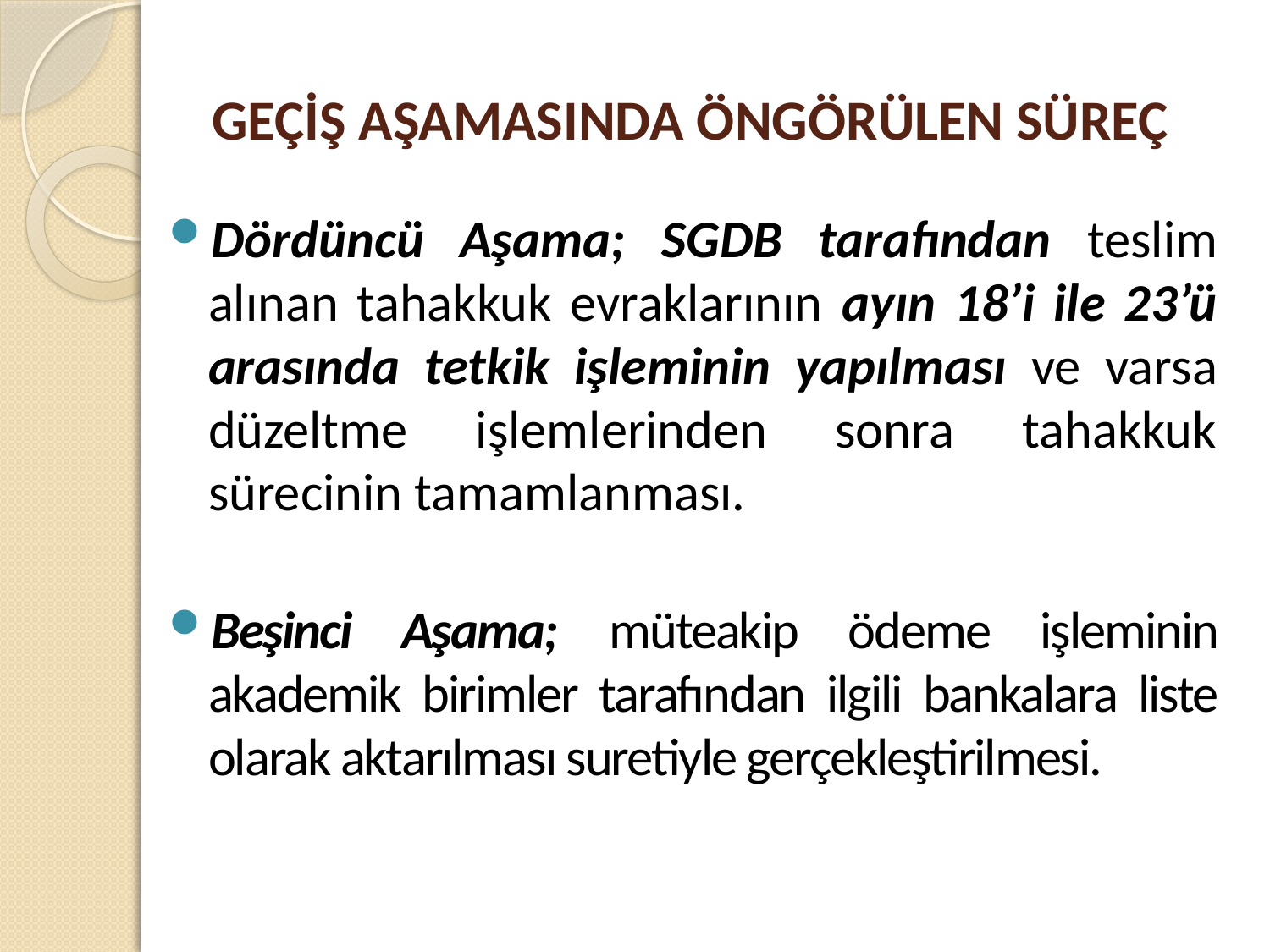

# GEÇİŞ AŞAMASINDA ÖNGÖRÜLEN SÜREÇ
Dördüncü Aşama; SGDB tarafından teslim alınan tahakkuk evraklarının ayın 18’i ile 23’ü arasında tetkik işleminin yapılması ve varsa düzeltme işlemlerinden sonra tahakkuk sürecinin tamamlanması.

Beşinci Aşama; müteakip ödeme işleminin akademik birimler tarafından ilgili bankalara liste olarak aktarılması suretiyle gerçekleştirilmesi.